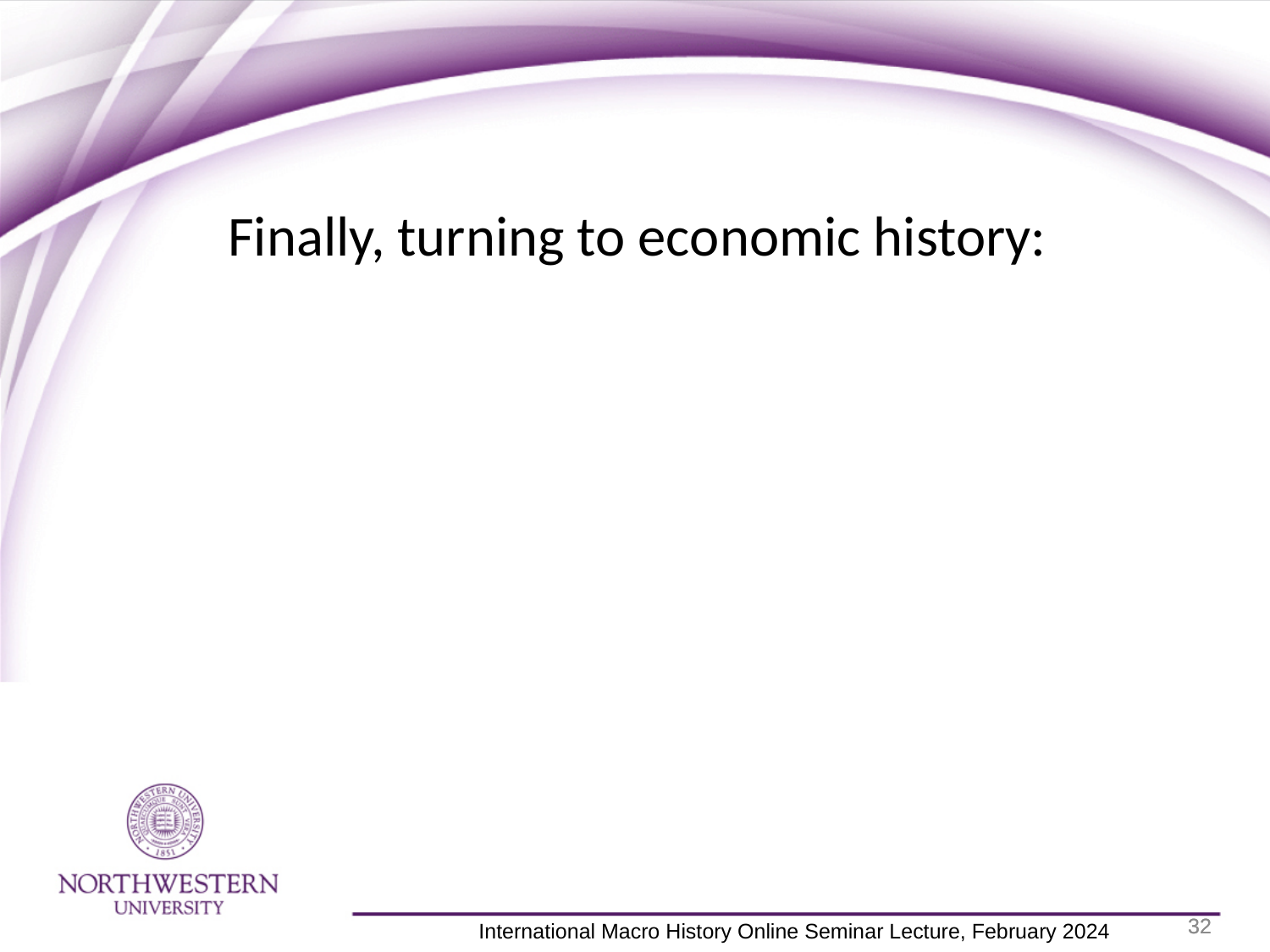

Finally, turning to economic history:
32
32
 International Macro History Online Seminar Lecture, February 2024